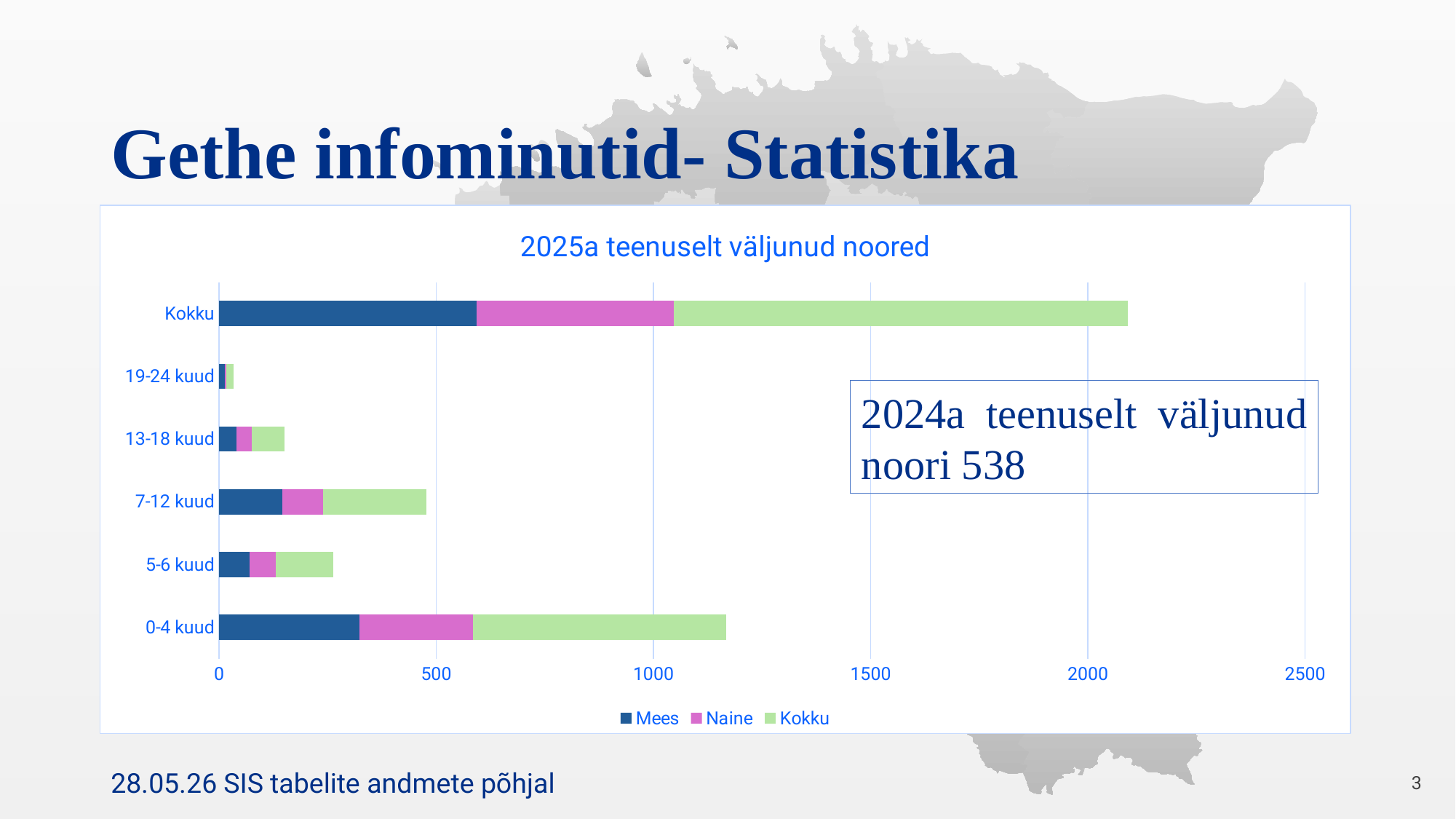

# Gethe infominutid- Statistika

### Chart: 2025a teenuselt väljunud noored

| Category | Mees | Naine | Kokku |
|---|---|---|---|
| 0-4 kuud | 324.0 | 260.0 | 584.0 |
| 5-6 kuud | 70.0 | 61.0 | 131.0 |
| 7-12 kuud | 145.0 | 94.0 | 239.0 |
| 13-18 kuud | 40.0 | 35.0 | 75.0 |
| 19-24 kuud | 13.0 | 4.0 | 17.0 |
| Kokku | 592.0 | 454.0 | 1046.0 |
2024a teenuselt väljunud noori 538
28.05.26 SIS tabelite andmete põhjal

3